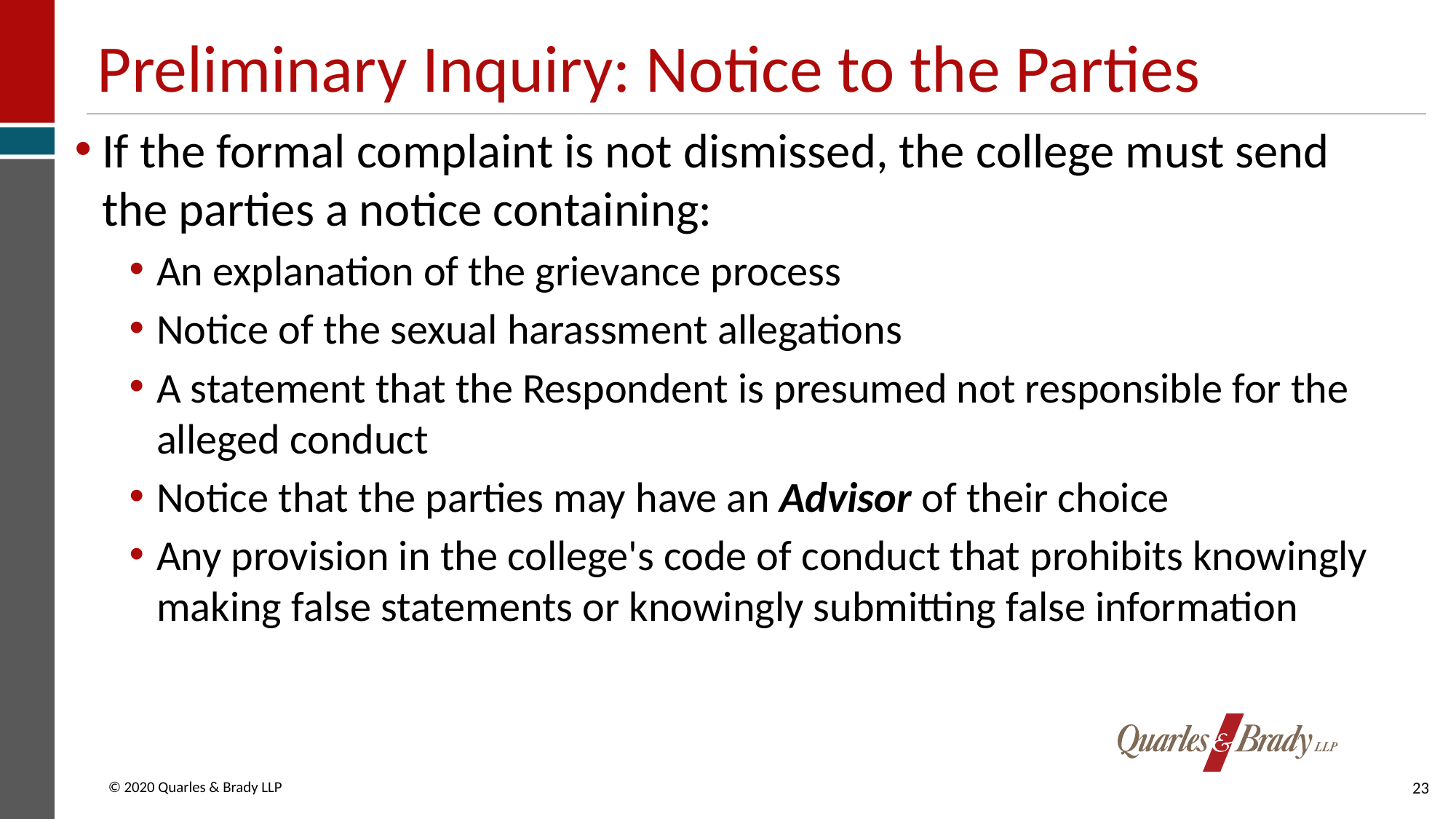

# Preliminary Inquiry: Notice to the Parties
If the formal complaint is not dismissed, the college must send the parties a notice containing:
An explanation of the grievance process
Notice of the sexual harassment allegations
A statement that the Respondent is presumed not responsible for the alleged conduct
Notice that the parties may have an Advisor of their choice
Any provision in the college's code of conduct that prohibits knowingly making false statements or knowingly submitting false information
23